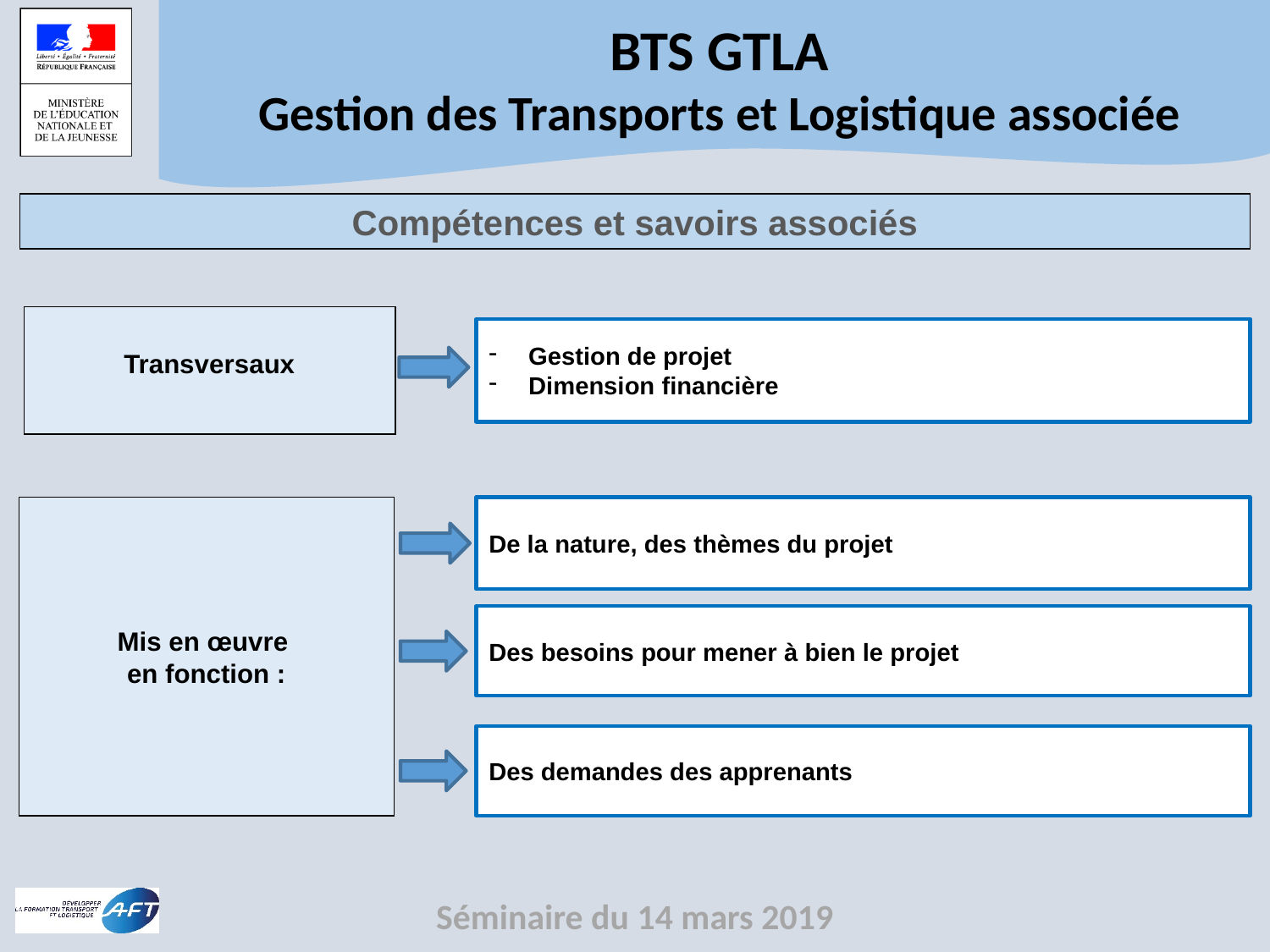

Compétences et savoirs associés
Transversaux

Gestion de projet
Dimension financière

De la nature, des thèmes du projet
Mis en œuvre
en fonction :

Des besoins pour mener à bien le projet

Des demandes des apprenants